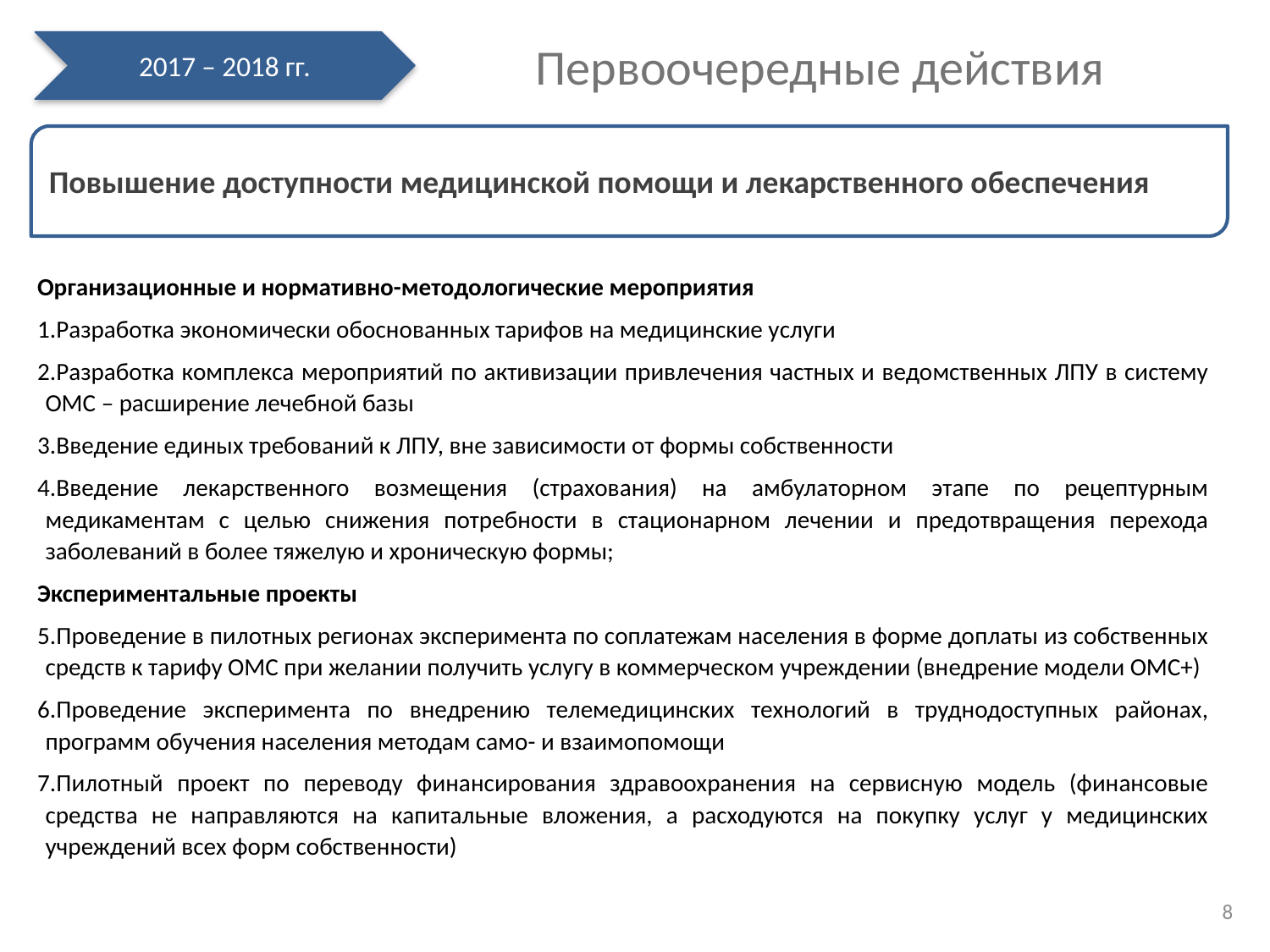

# Первоочередные действия
2017 – 2018 гг.
Повышение доступности медицинской помощи и лекарственного обеспечения
Организационные и нормативно-методологические мероприятия
Разработка экономически обоснованных тарифов на медицинские услуги
Разработка комплекса мероприятий по активизации привлечения частных и ведомственных ЛПУ в систему ОМС – расширение лечебной базы
Введение единых требований к ЛПУ, вне зависимости от формы собственности
Введение лекарственного возмещения (страхования) на амбулаторном этапе по рецептурным медикаментам с целью снижения потребности в стационарном лечении и предотвращения перехода заболеваний в более тяжелую и хроническую формы;
Экспериментальные проекты
Проведение в пилотных регионах эксперимента по соплатежам населения в форме доплаты из собственных средств к тарифу ОМС при желании получить услугу в коммерческом учреждении (внедрение модели ОМС+)
Проведение эксперимента по внедрению телемедицинских технологий в труднодоступных районах, программ обучения населения методам само- и взаимопомощи
Пилотный проект по переводу финансирования здравоохранения на сервисную модель (финансовые средства не направляются на капитальные вложения, а расходуются на покупку услуг у медицинских учреждений всех форм собственности)
8